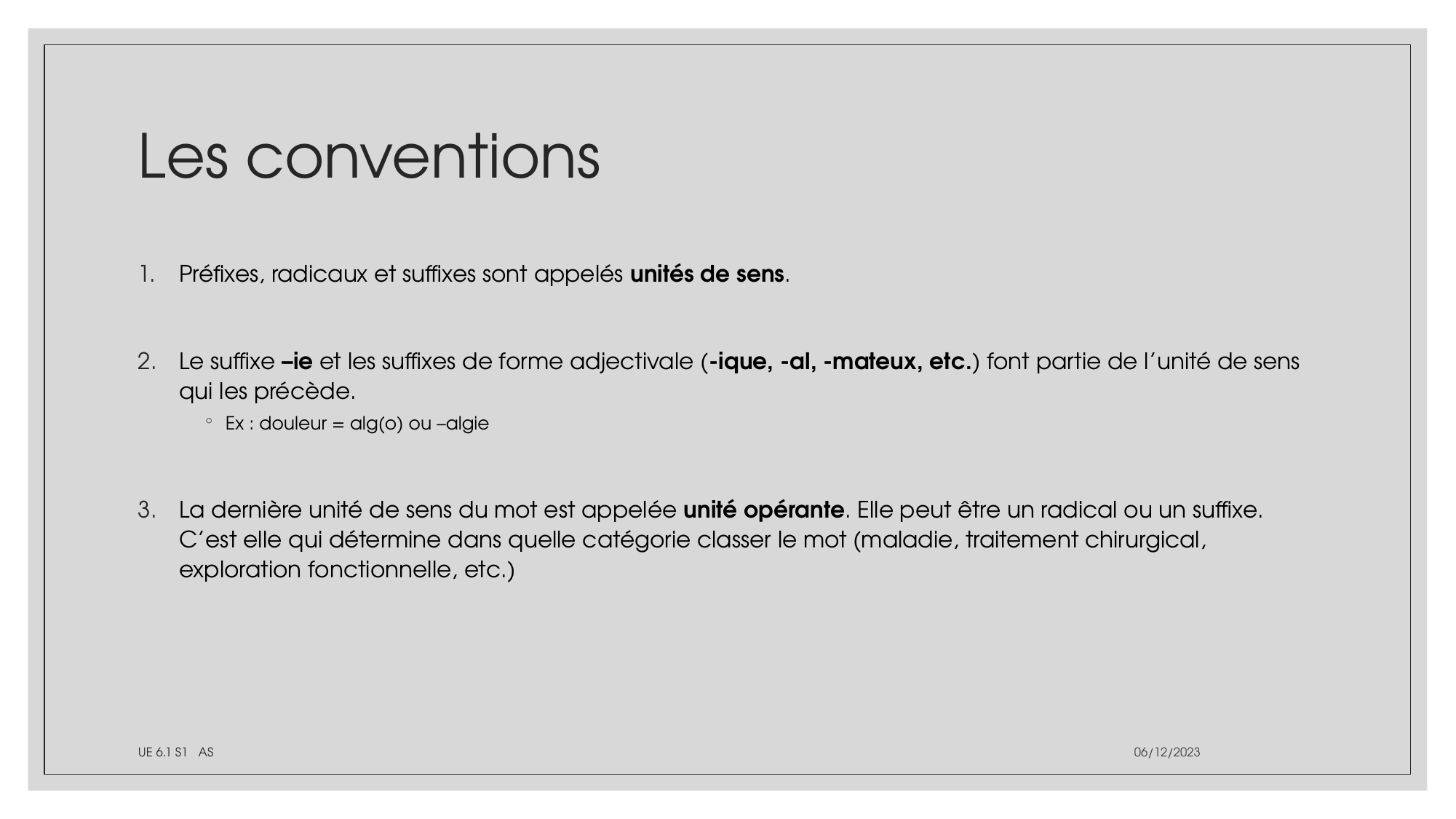

# Les conventions
Préfixes, radicaux et suffixes sont appelés unités de sens.

Le suffixe –ie et les suffixes de forme adjectivale (-ique, -al, -mateux, etc.) font partie de l’unité de sens qui les précède.
Ex : douleur = alg(o) ou –algie

La dernière unité de sens du mot est appelée unité opérante. Elle peut être un radical ou un suffixe. C’est elle qui détermine dans quelle catégorie classer le mot (maladie, traitement chirurgical, exploration fonctionnelle, etc.)
UE 6.1 S1   AS
06/12/2023